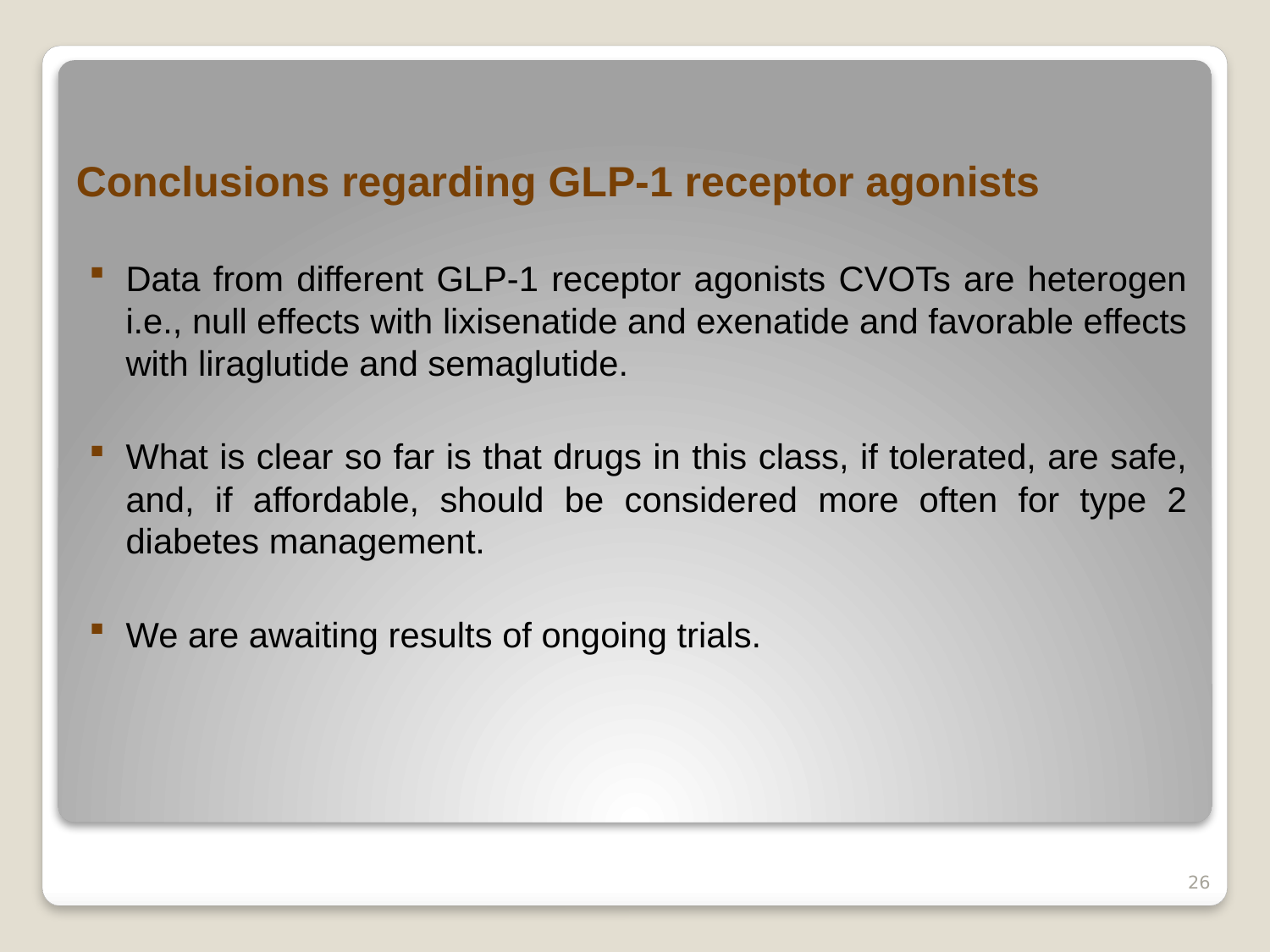

# Conclusions regarding GLP-1 receptor agonists
Data from different GLP-1 receptor agonists CVOTs are heterogen i.e., null effects with lixisenatide and exenatide and favorable effects with liraglutide and semaglutide.

What is clear so far is that drugs in this class, if tolerated, are safe, and, if affordable, should be considered more often for type 2 diabetes management.

We are awaiting results of ongoing trials.
26